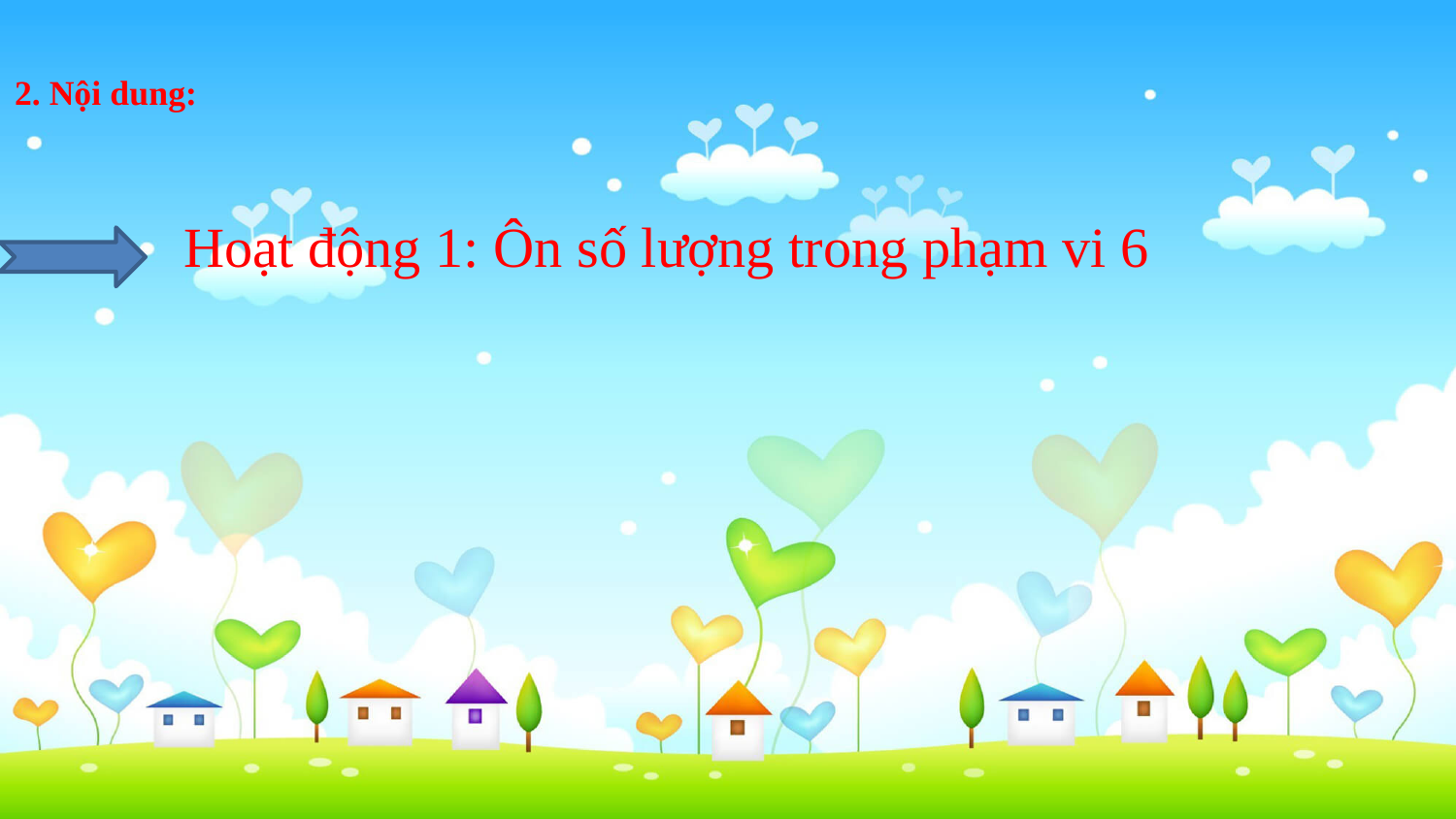

# 2. Nội dung:
Hoạt động 1: Ôn số lượng trong phạm vi 6